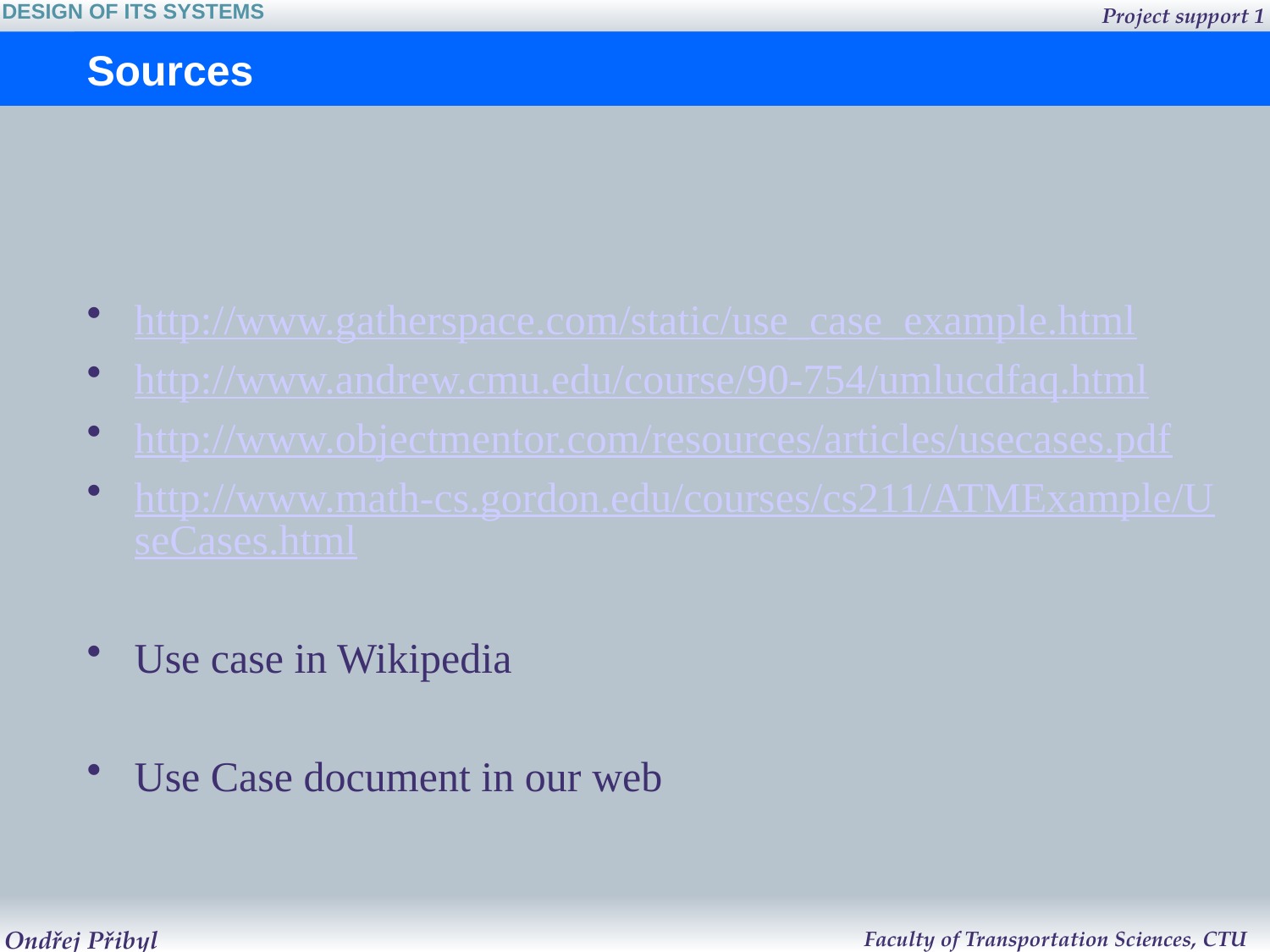

# Sources
http://www.gatherspace.com/static/use_case_example.html
http://www.andrew.cmu.edu/course/90-754/umlucdfaq.html
http://www.objectmentor.com/resources/articles/usecases.pdf
http://www.math-cs.gordon.edu/courses/cs211/ATMExample/UseCases.html

Use case in Wikipedia

Use Case document in our web